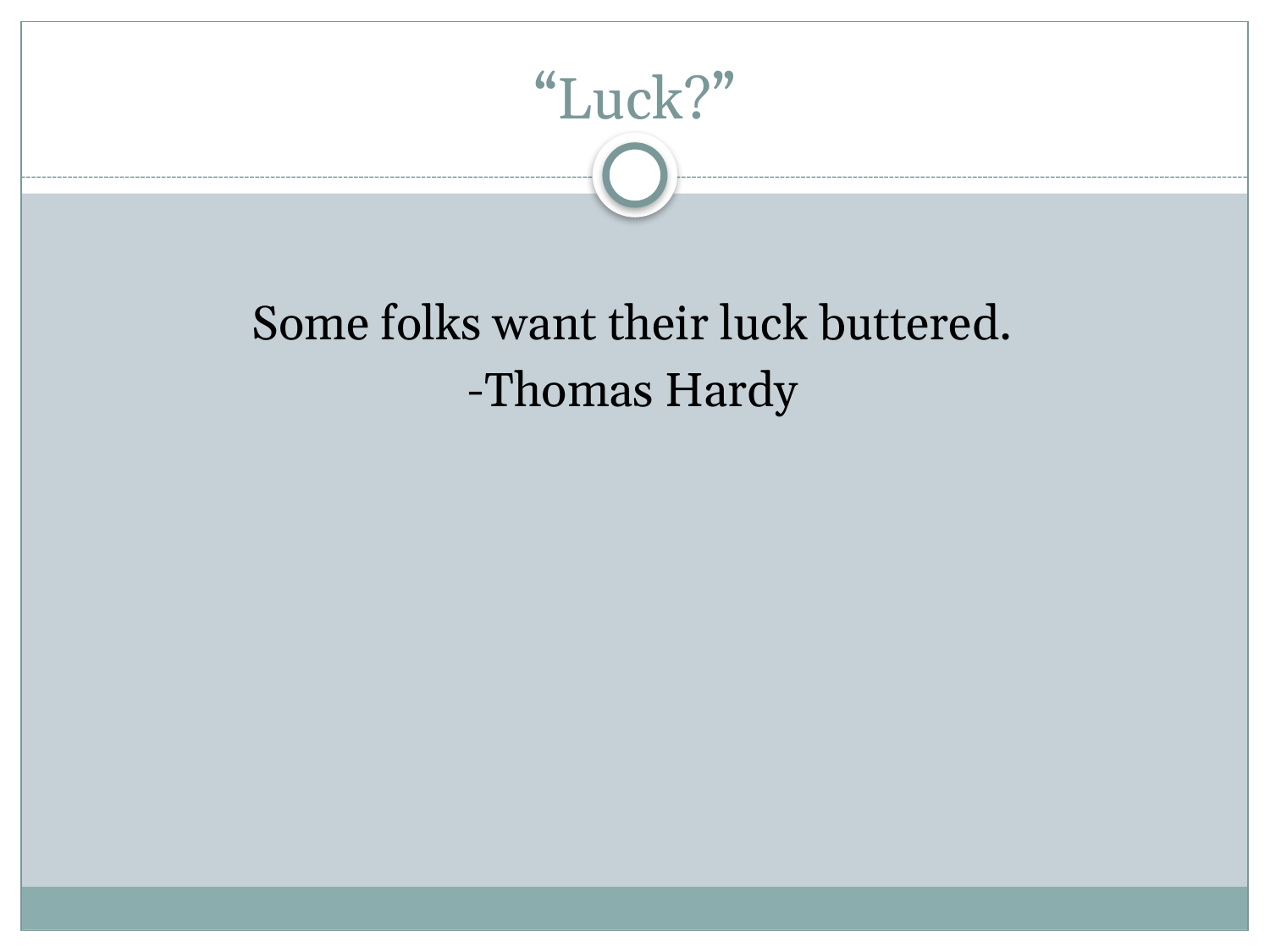

# “Luck?”
Some folks want their luck buttered.
-Thomas Hardy